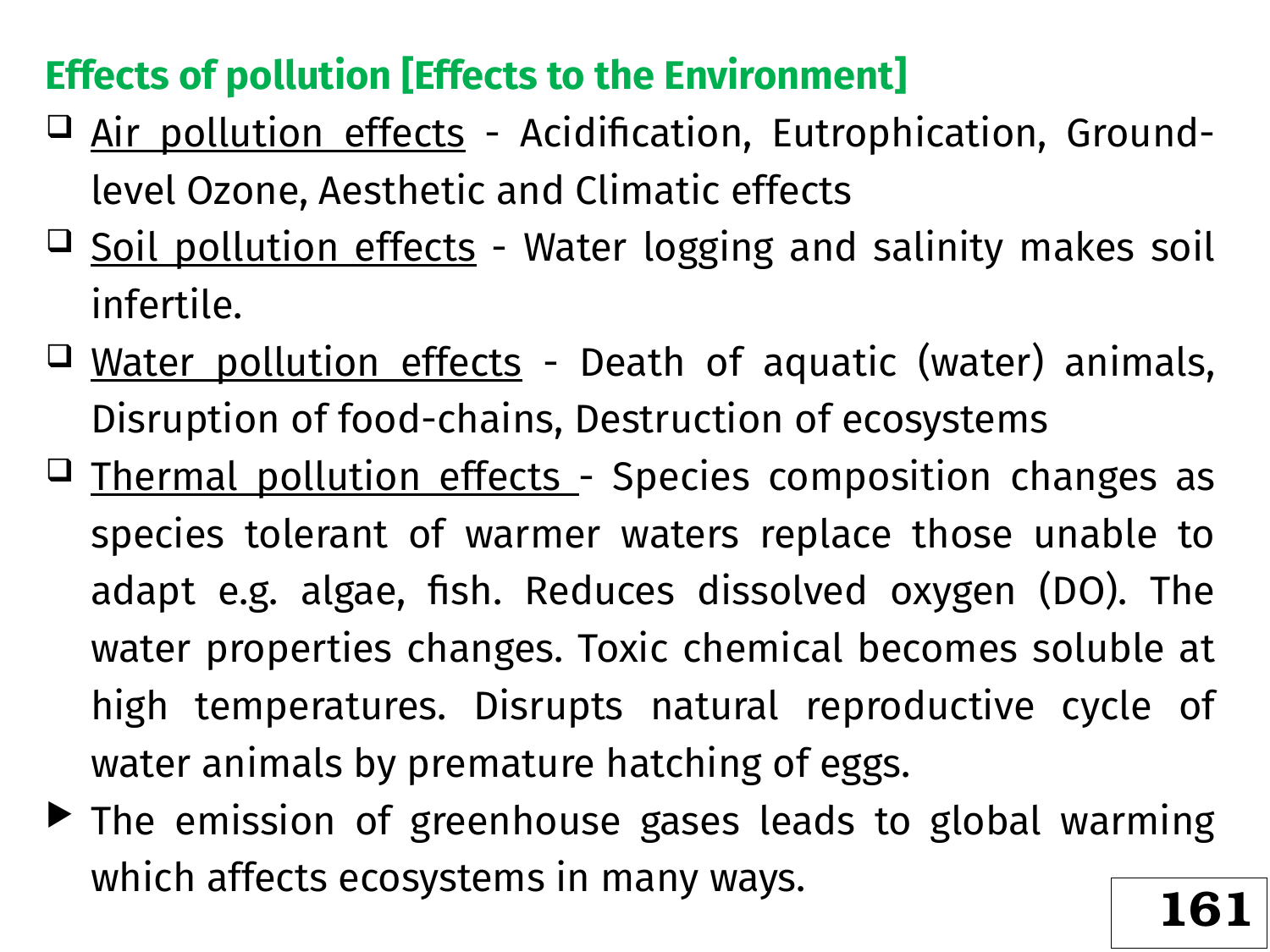

Effects of pollution [Effects to the Environment]
Air pollution effects - Acidification, Eutrophication, Ground-level Ozone, Aesthetic and Climatic effects
Soil pollution effects - Water logging and salinity makes soil infertile.
Water pollution effects - Death of aquatic (water) animals, Disruption of food-chains, Destruction of ecosystems
Thermal pollution effects - Species composition changes as species tolerant of warmer waters replace those unable to adapt e.g. algae, fish. Reduces dissolved oxygen (DO). The water properties changes. Toxic chemical becomes soluble at high temperatures. Disrupts natural reproductive cycle of water animals by premature hatching of eggs.
The emission of greenhouse gases leads to global warming which affects ecosystems in many ways.

161